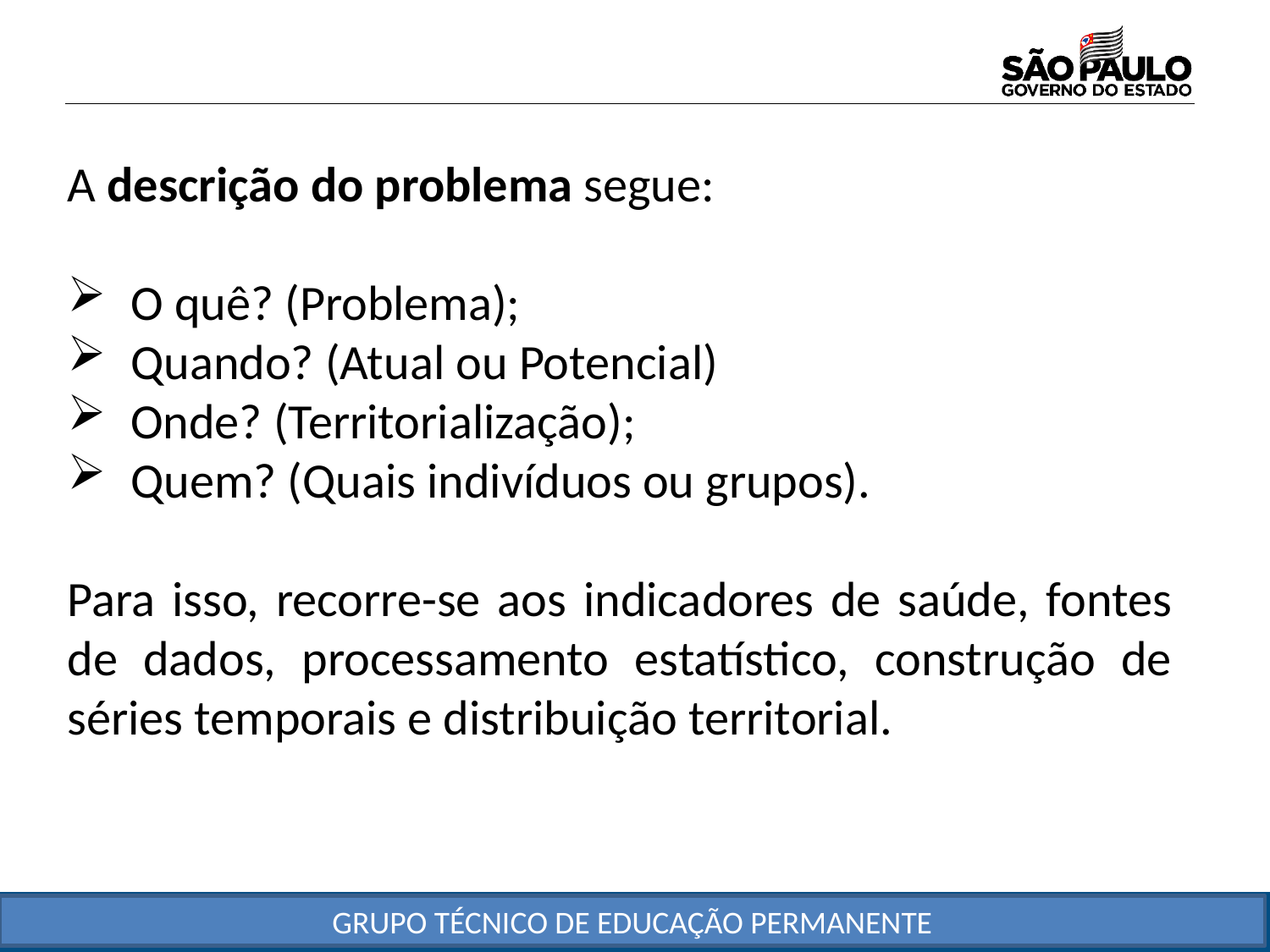

A descrição do problema segue:

O quê? (Problema);
Quando? (Atual ou Potencial)
Onde? (Territorialização);
Quem? (Quais indivíduos ou grupos).

Para isso, recorre-se aos indicadores de saúde, fontes de dados, processamento estatístico, construção de séries temporais e distribuição territorial.
GRUPO TÉCNICO DE EDUCAÇÃO PERMANENTE